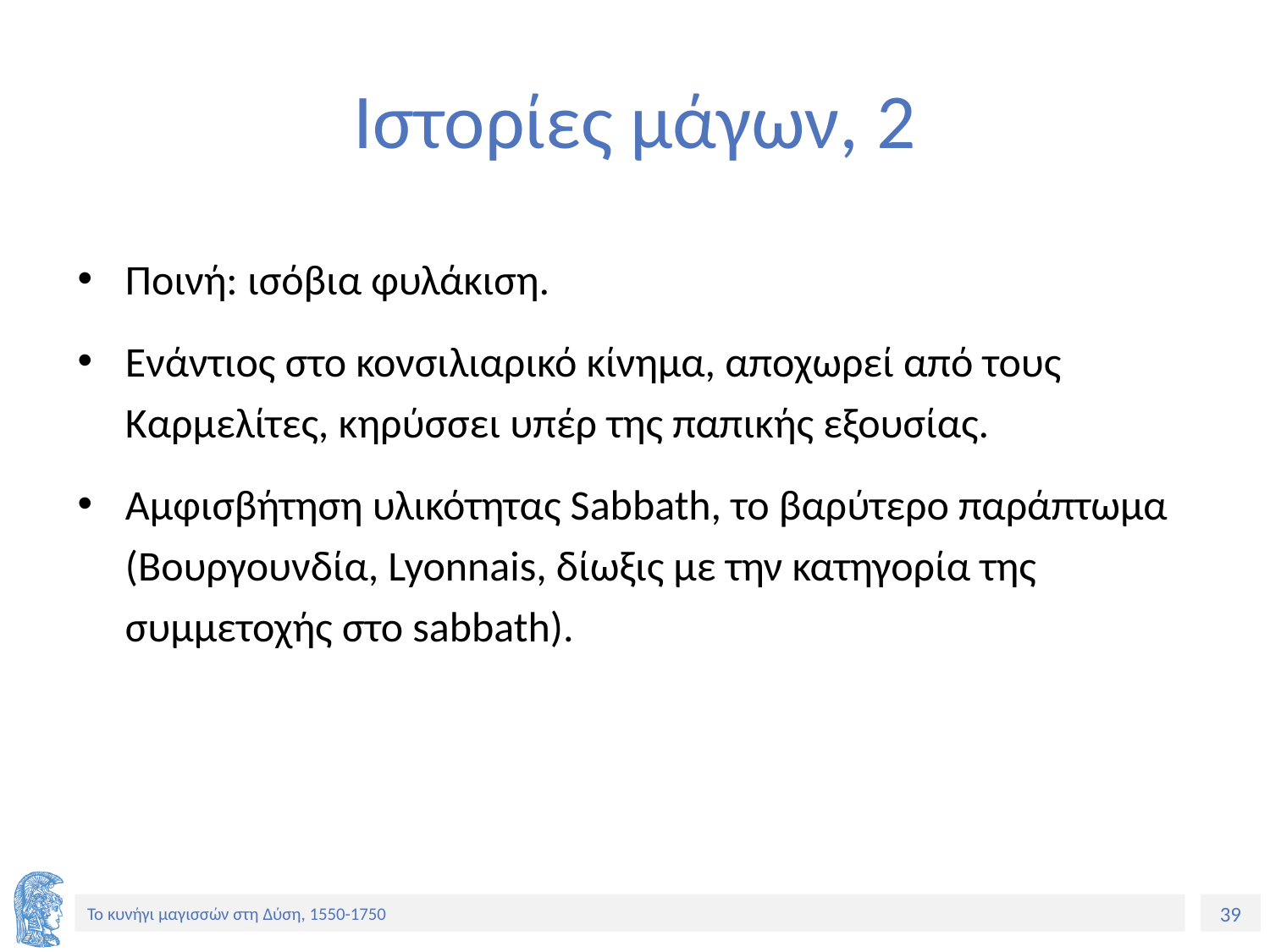

# Ιστορίες μάγων, 2
Ποινή: ισόβια φυλάκιση.
Ενάντιος στο κονσιλιαρικό κίνημα, αποχωρεί από τους Καρμελίτες, κηρύσσει υπέρ της παπικής εξουσίας.
Αμφισβήτηση υλικότητας Sabbath, το βαρύτερο παράπτωμα (Βουργουνδία, Lyonnais, δίωξις με την κατηγορία της συμμετοχής στο sabbath).